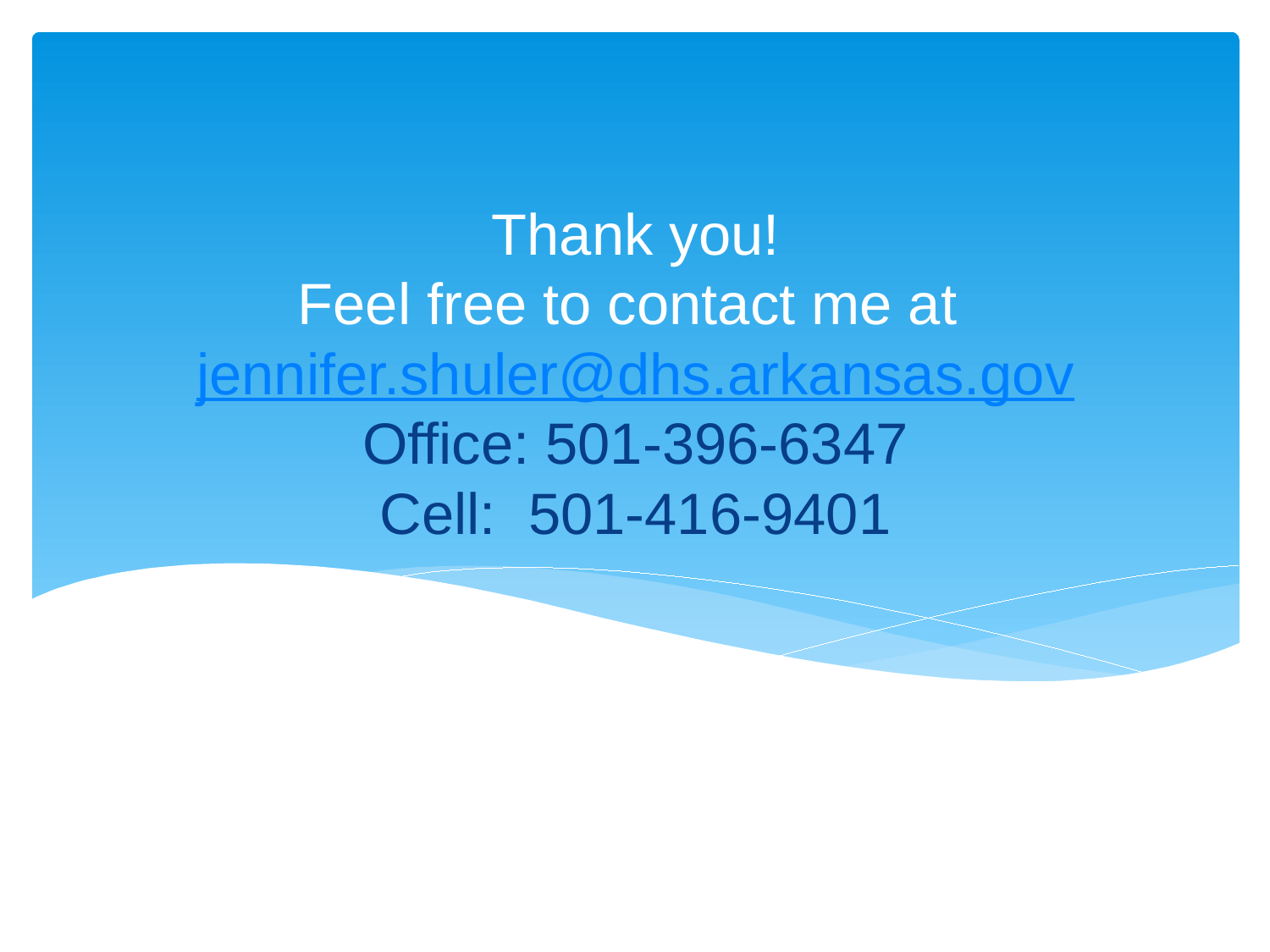

# Thank you! Feel free to contact me at jennifer.shuler@dhs.arkansas.gov Office: 501-396-6347 Cell:  501-416-9401